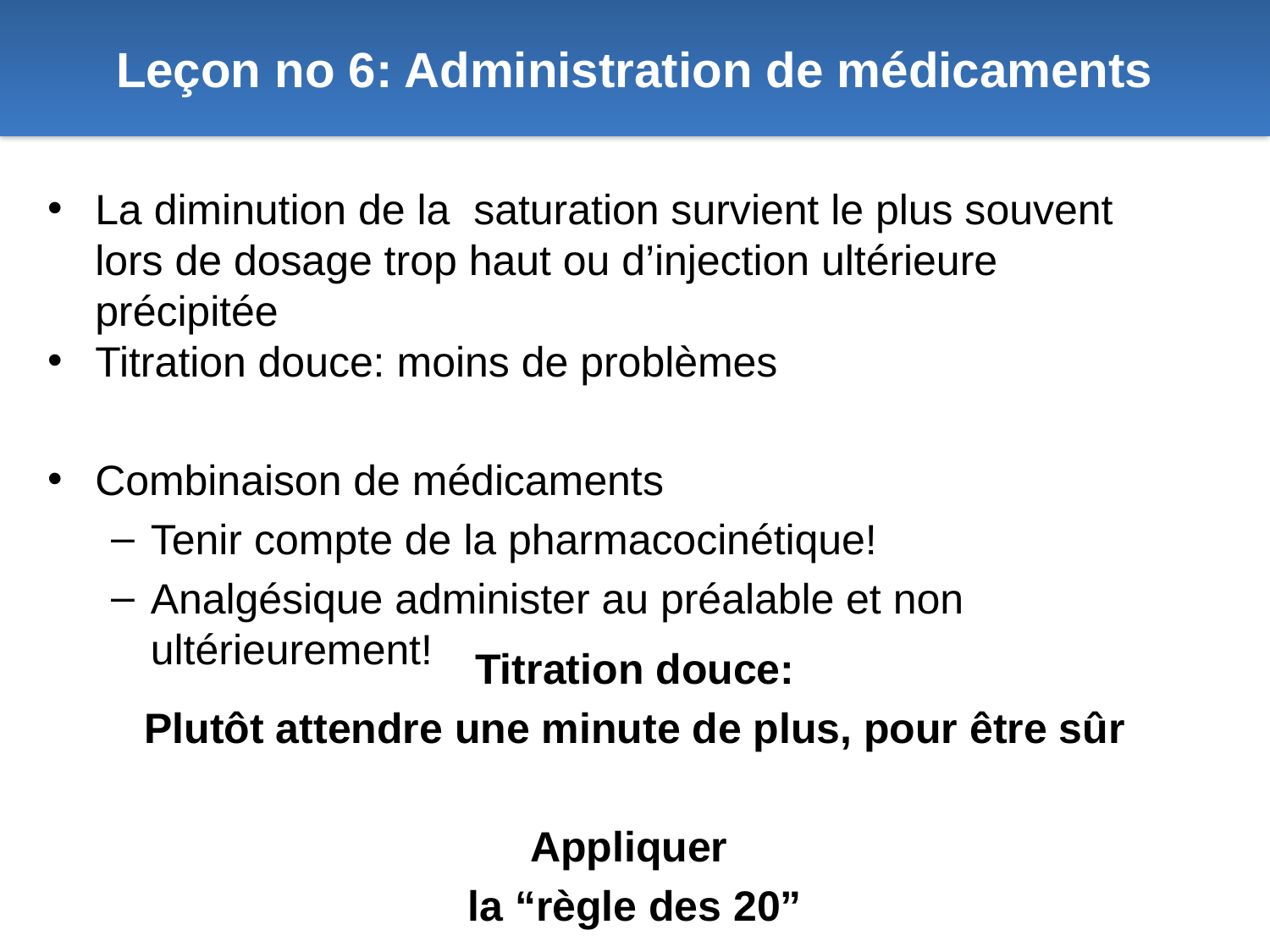

Leçon no 6: Administration de médicaments

La diminution de la  saturation survient le plus souvent lors de dosage trop haut ou d’injection ultérieure précipitée
Titration douce: moins de problèmes

Combinaison de médicaments
Tenir compte de la pharmacocinétique!
Analgésique administer au préalable et non ultérieurement!
Titration douce:
Plutôt attendre une minute de plus, pour être sûr

Appliquer
la “règle des 20”